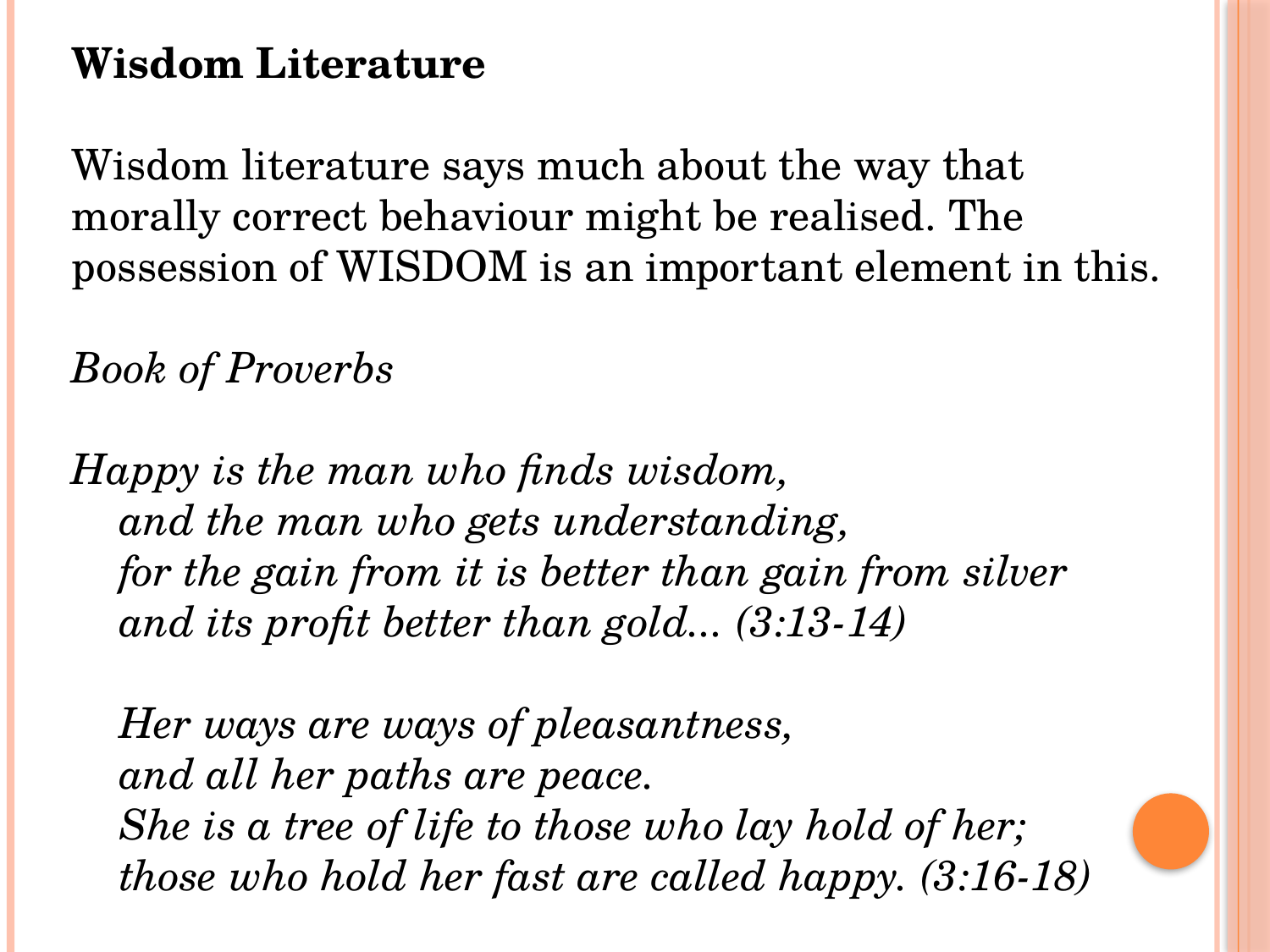

Wisdom Literature

Wisdom literature says much about the way that morally correct behaviour might be realised. The possession of WISDOM is an important element in this.

Book of Proverbs

Happy is the man who finds wisdom,
    and the man who gets understanding,
    for the gain from it is better than gain from silver
    and its profit better than gold... (3:13-14)

    Her ways are ways of pleasantness,
    and all her paths are peace.
    She is a tree of life to those who lay hold of her;
    those who hold her fast are called happy. (3:16-18)